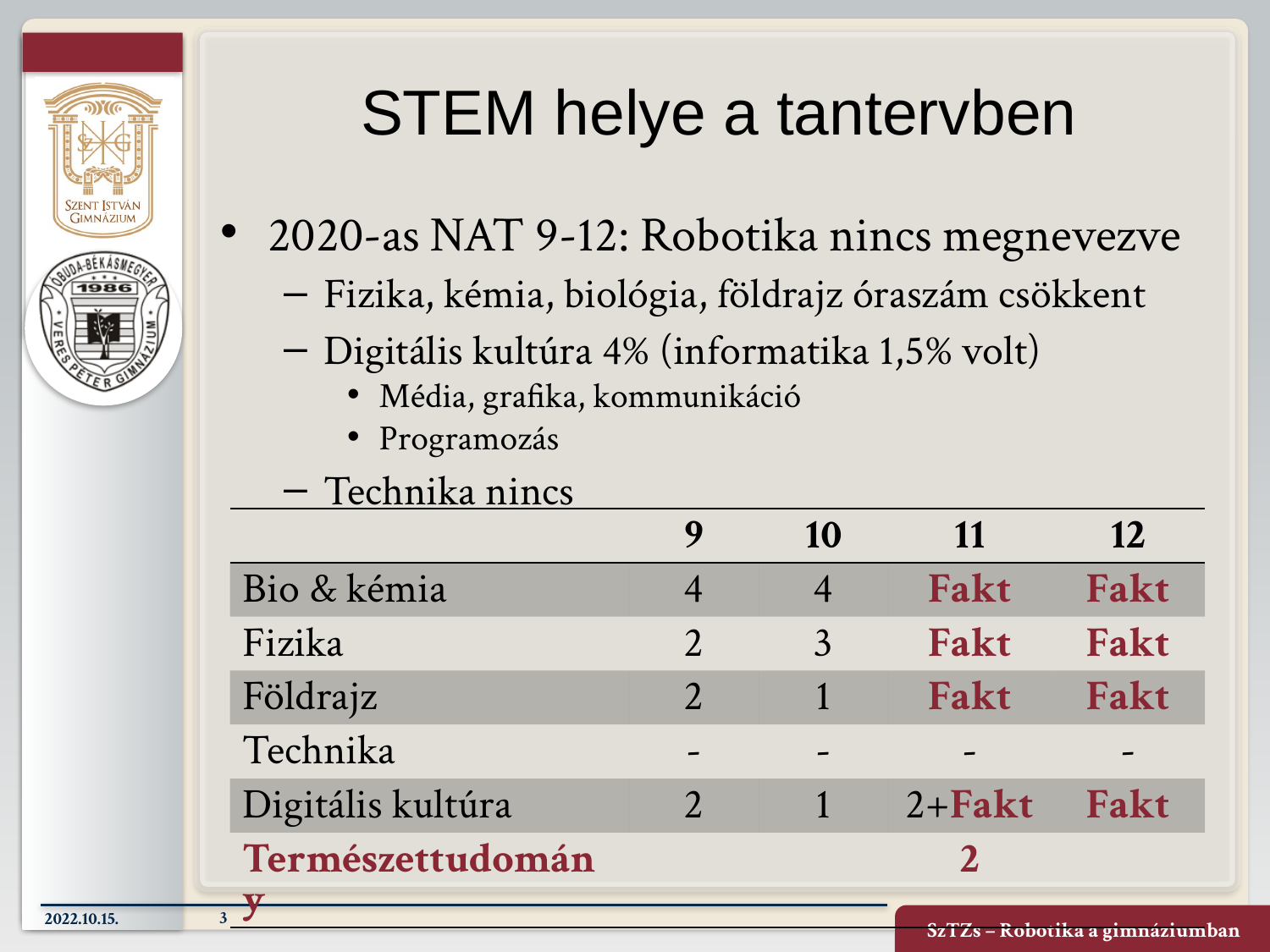

# STEM helye a tantervben
2020-as NAT 9-12: Robotika nincs megnevezve
Fizika, kémia, biológia, földrajz óraszám csökkent
Digitális kultúra 4% (informatika 1,5% volt)
Média, grafika, kommunikáció
Programozás
Technika nincs
|  | 9 | 10 | 11 | 12 |
| --- | --- | --- | --- | --- |
| Bio & kémia | 4 | 4 | Fakt | Fakt |
| Fizika | 2 | 3 | Fakt | Fakt |
| Földrajz | 2 | 1 | Fakt | Fakt |
| Technika | - | - | - | - |
| Digitális kultúra | 2 | 1 | 2+Fakt | Fakt |
| Természettudomány |  |  | 2 |  |
2022.10.15.